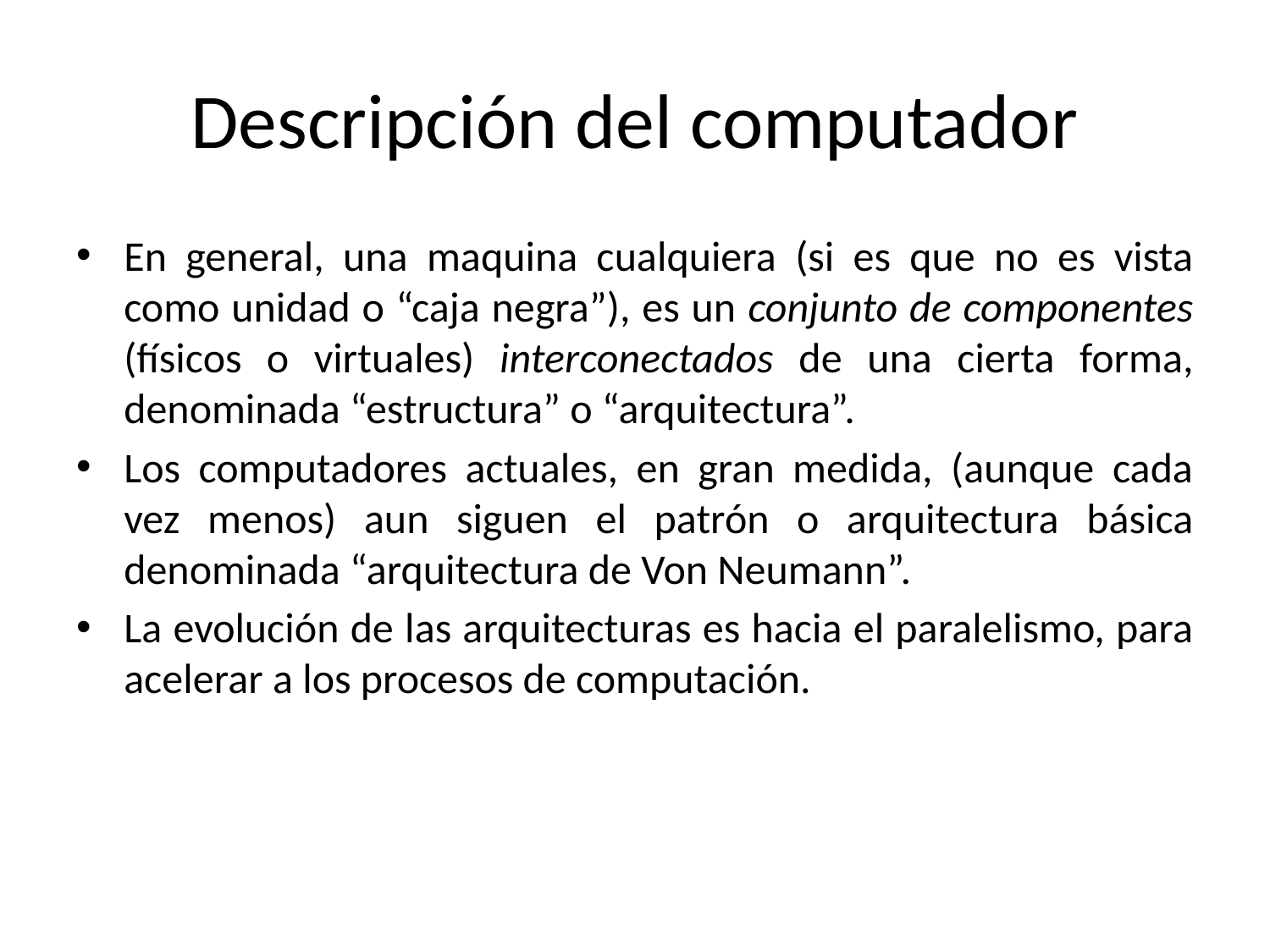

# Descripción del computador
En general, una maquina cualquiera (si es que no es vista como unidad o “caja negra”), es un conjunto de componentes (físicos o virtuales) interconectados de una cierta forma, denominada “estructura” o “arquitectura”.
Los computadores actuales, en gran medida, (aunque cada vez menos) aun siguen el patrón o arquitectura básica denominada “arquitectura de Von Neumann”.
La evolución de las arquitecturas es hacia el paralelismo, para acelerar a los procesos de computación.